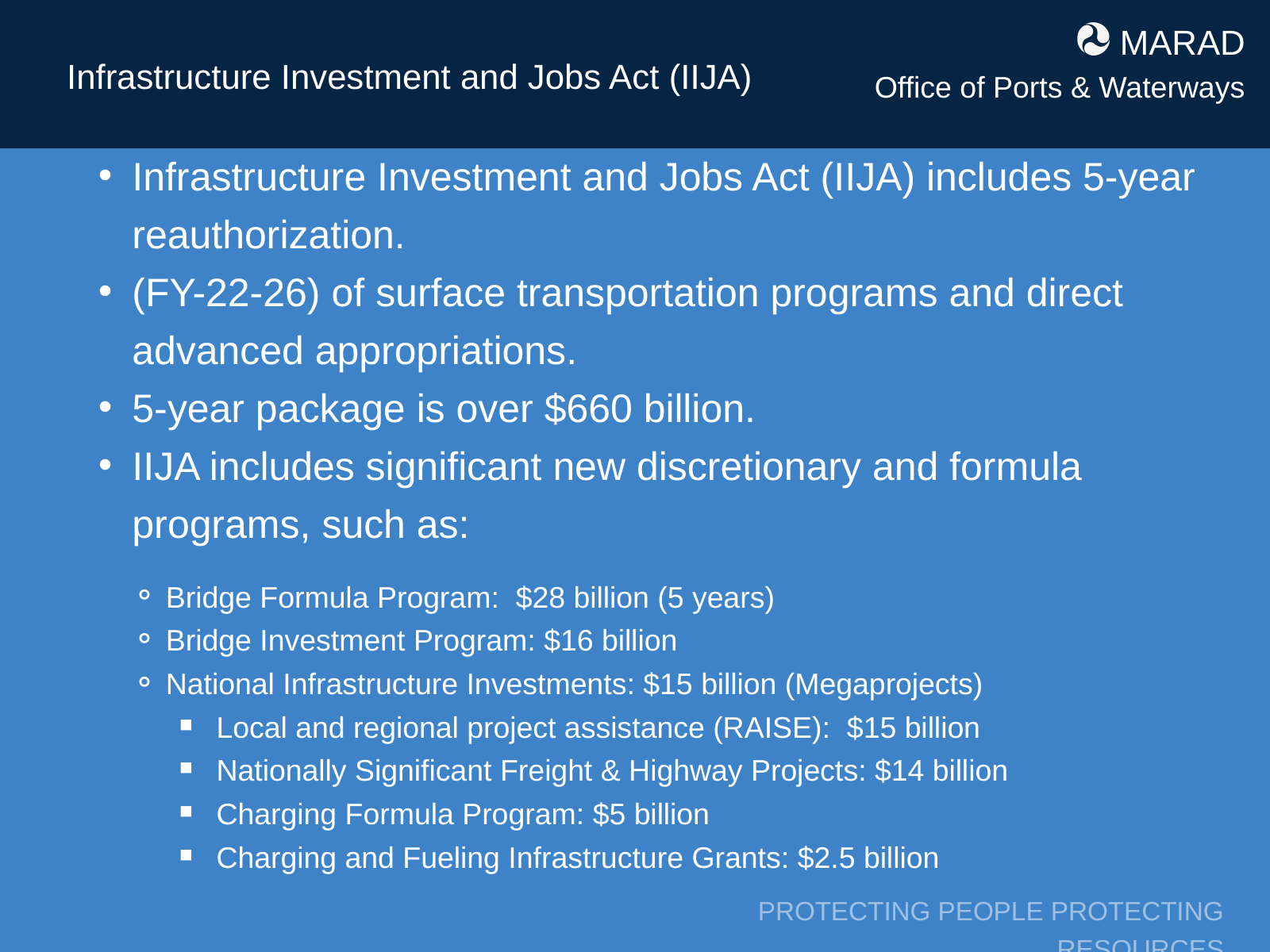

MARAD
Office of Ports & Waterways

Infrastructure Investment and Jobs Act (IIJA)
Infrastructure Investment and Jobs Act (IIJA) includes 5-year reauthorization.
(FY-22-26) of surface transportation programs and direct advanced appropriations.
5-year package is over $660 billion.
IIJA includes significant new discretionary and formula programs, such as:

Bridge Formula Program:  $28 billion (5 years)
Bridge Investment Program: $16 billion
National Infrastructure Investments: $15 billion (Megaprojects)
Local and regional project assistance (RAISE):  $15 billion
Nationally Significant Freight & Highway Projects: $14 billion
Charging Formula Program: $5 billion
Charging and Fueling Infrastructure Grants: $2.5 billion
PROTECTING PEOPLE PROTECTING RESOURCES